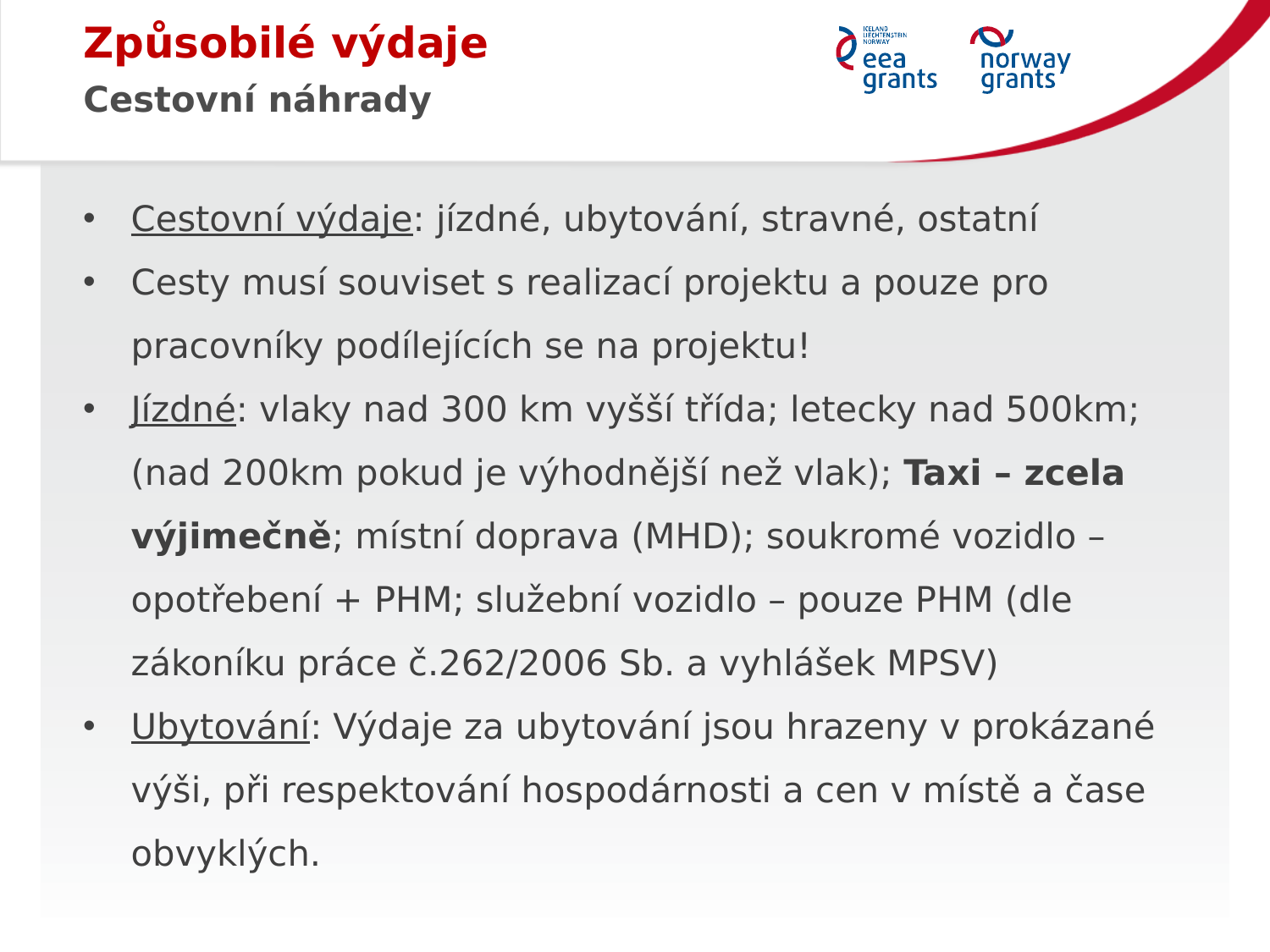

Způsobilé výdaje
Cestovní náhrady
Cestovní výdaje: jízdné, ubytování, stravné, ostatní
Cesty musí souviset s realizací projektu a pouze pro pracovníky podílejících se na projektu!
Jízdné: vlaky nad 300 km vyšší třída; letecky nad 500km; (nad 200km pokud je výhodnější než vlak); Taxi – zcela výjimečně; místní doprava (MHD); soukromé vozidlo – opotřebení + PHM; služební vozidlo – pouze PHM (dle zákoníku práce č.262/2006 Sb. a vyhlášek MPSV)
Ubytování: Výdaje za ubytování jsou hrazeny v prokázané výši, při respektování hospodárnosti a cen v místě a čase obvyklých.